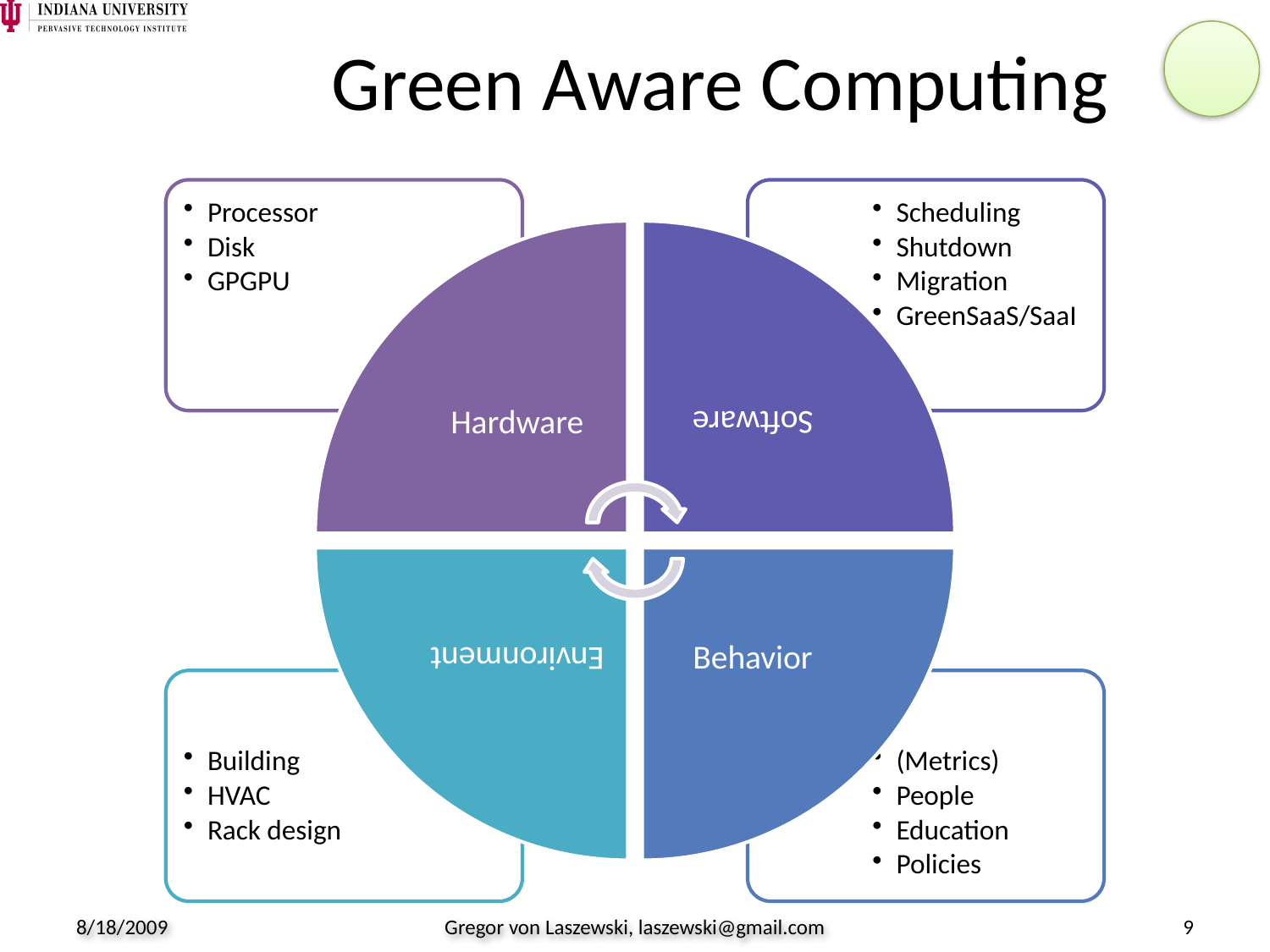

# Green Aware Computing

(Metrics)
People
Education
Policies
Building
HVAC
Rack design

Scheduling
Shutdown
Migration
GreenSaaS/SaaI
Processor
Disk
GPGPU
Hardware
Software
Behavior
Environment
8/18/2009
Gregor von Laszewski, laszewski@gmail.com
9